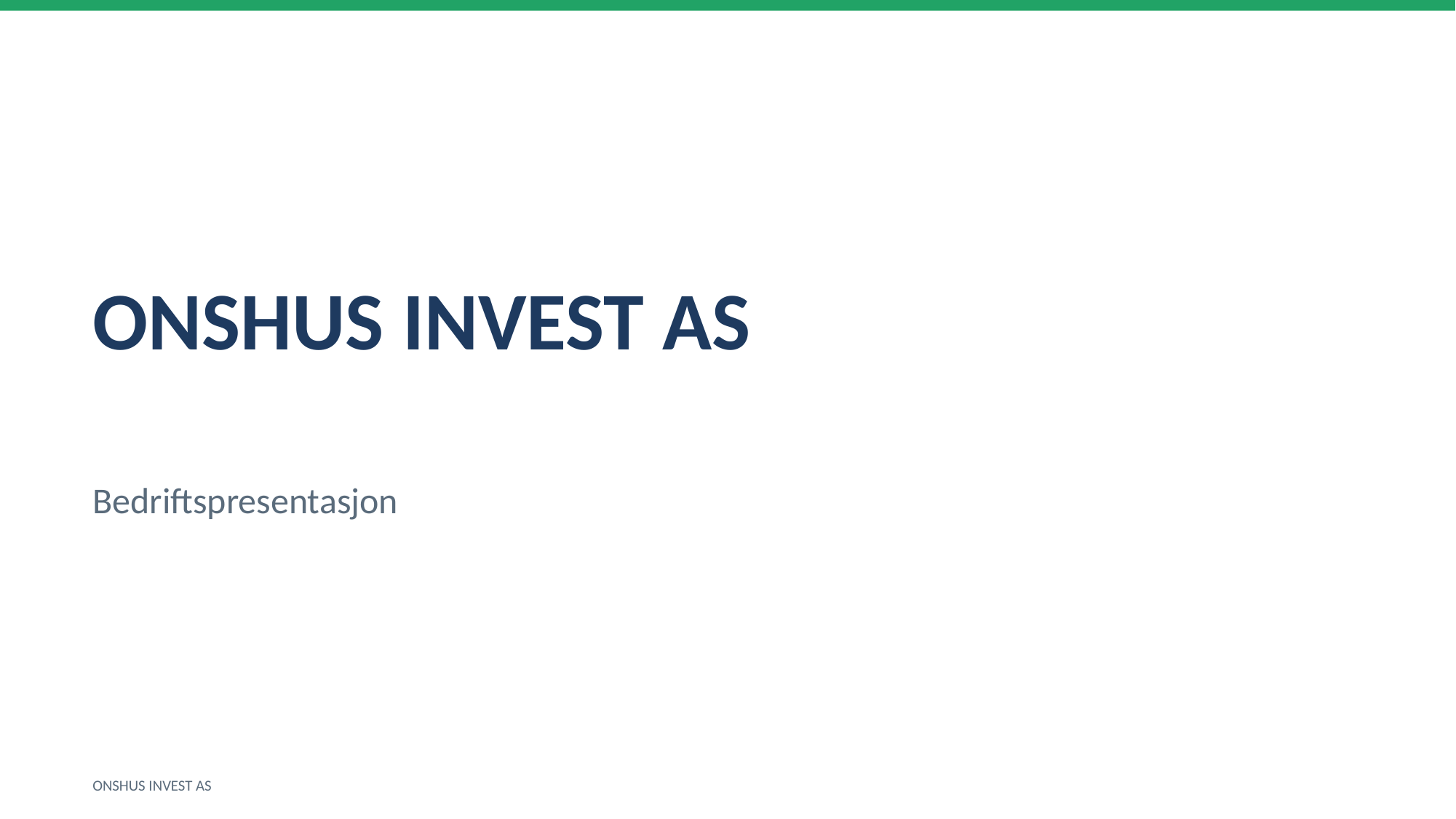

ONSHUS INVEST AS
Bedriftspresentasjon
ONSHUS INVEST AS